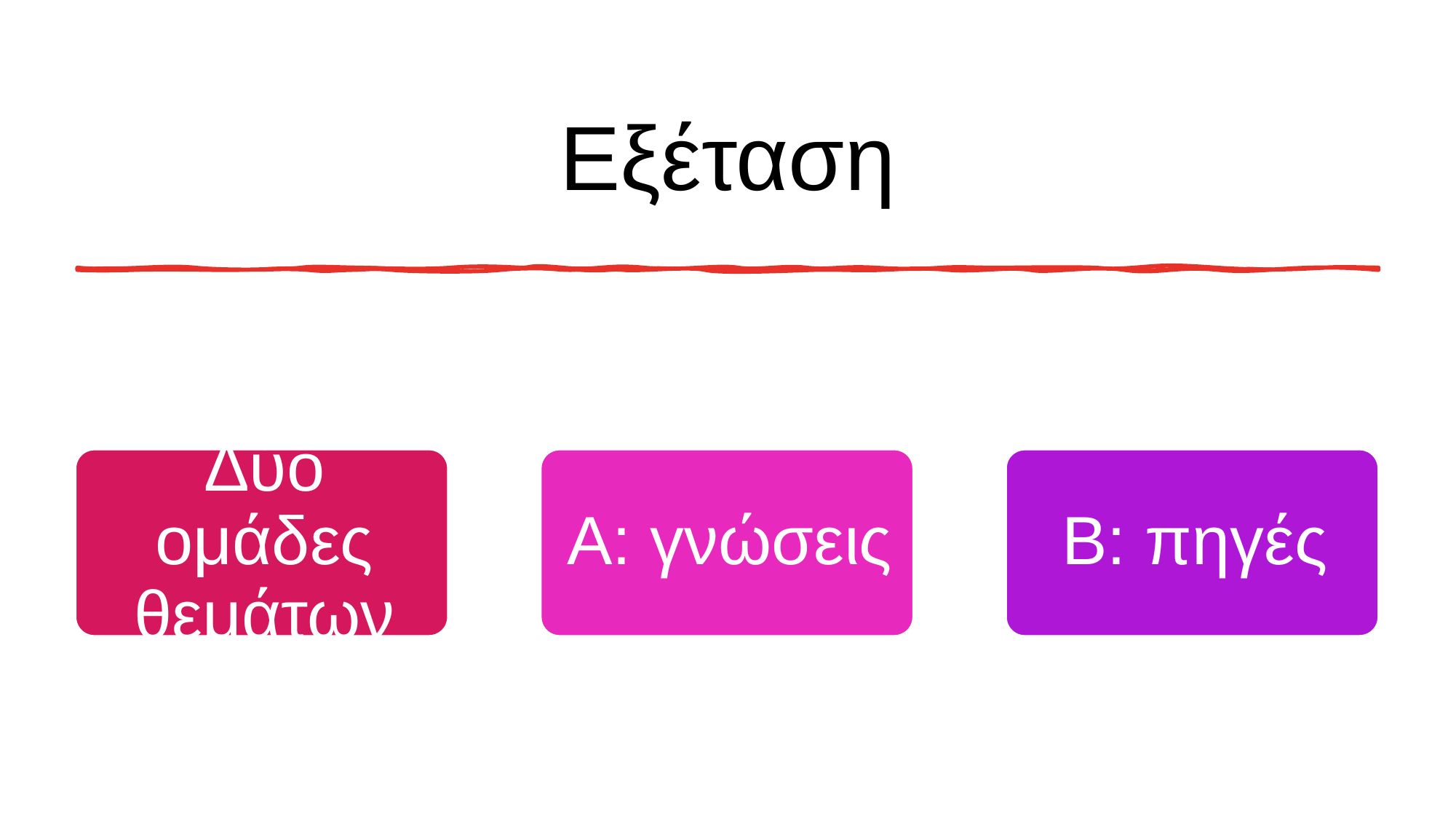

# Εξέταση

Δύο ομάδες θεμάτων
Α: γνώσεις
Β: πηγές